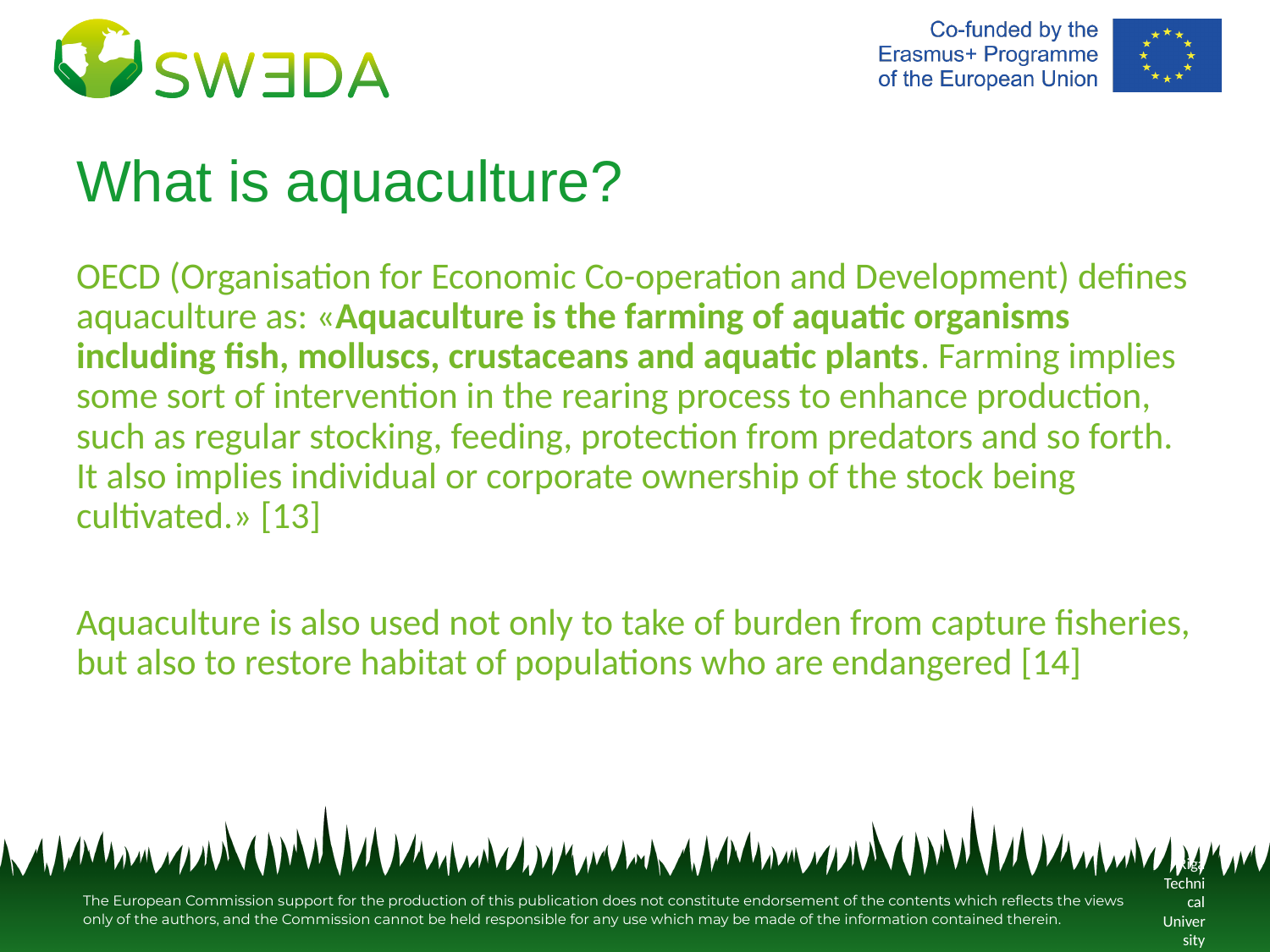

# What is aquaculture?
OECD (Organisation for Economic Co-operation and Development) defines aquaculture as: «Aquaculture is the farming of aquatic organisms including fish, molluscs, crustaceans and aquatic plants. Farming implies some sort of intervention in the rearing process to enhance production, such as regular stocking, feeding, protection from predators and so forth. It also implies individual or corporate ownership of the stock being cultivated.» [13]

Aquaculture is also used not only to take of burden from capture fisheries, but also to restore habitat of populations who are endangered [14]
Riga Technical University